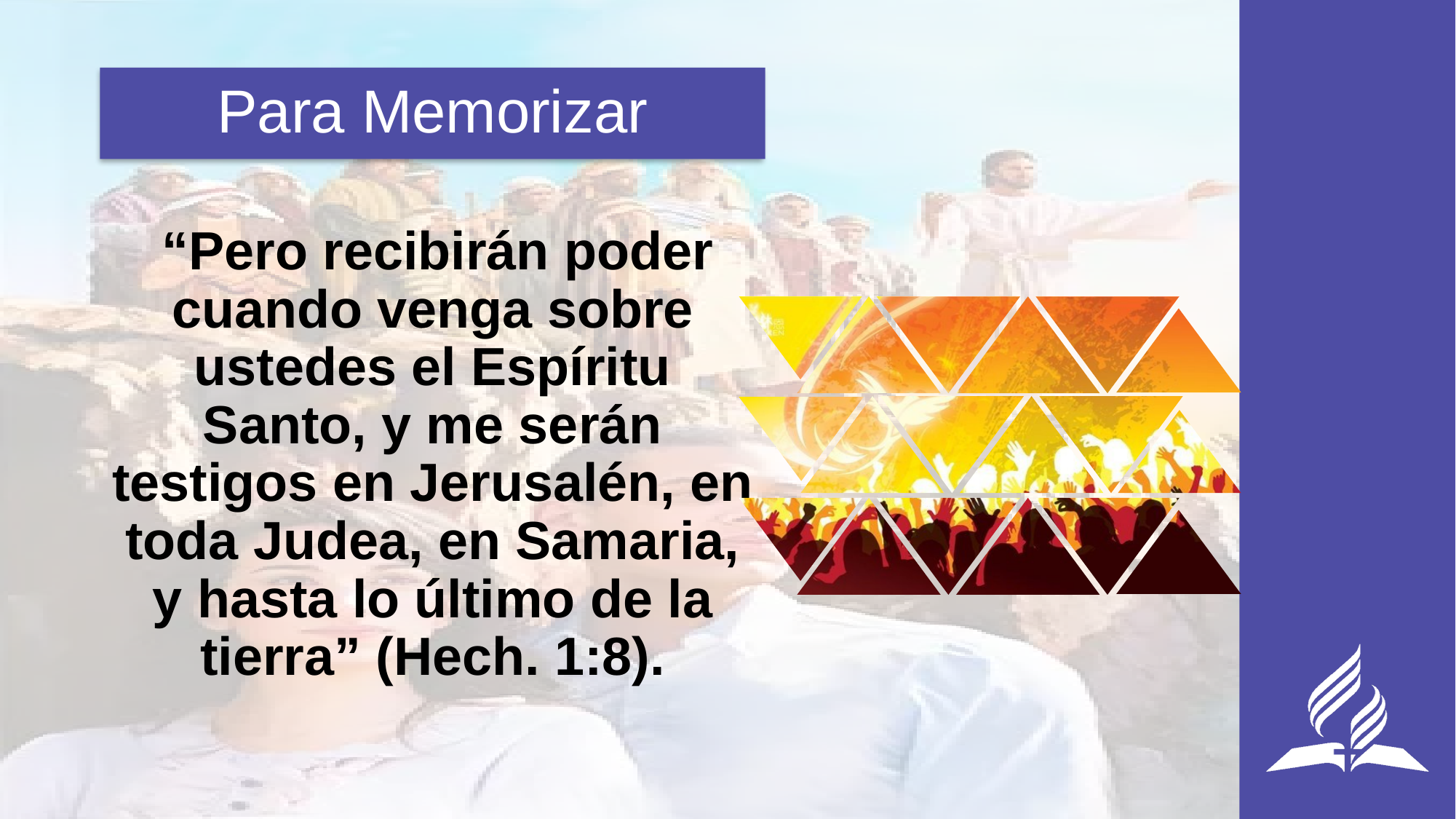

# Para Memorizar
 “Pero recibirán poder cuando venga sobre ustedes el Espíritu Santo, y me serán testigos en Jerusalén, en toda Judea, en Samaria, y hasta lo último de la tierra” (Hech. 1:8).